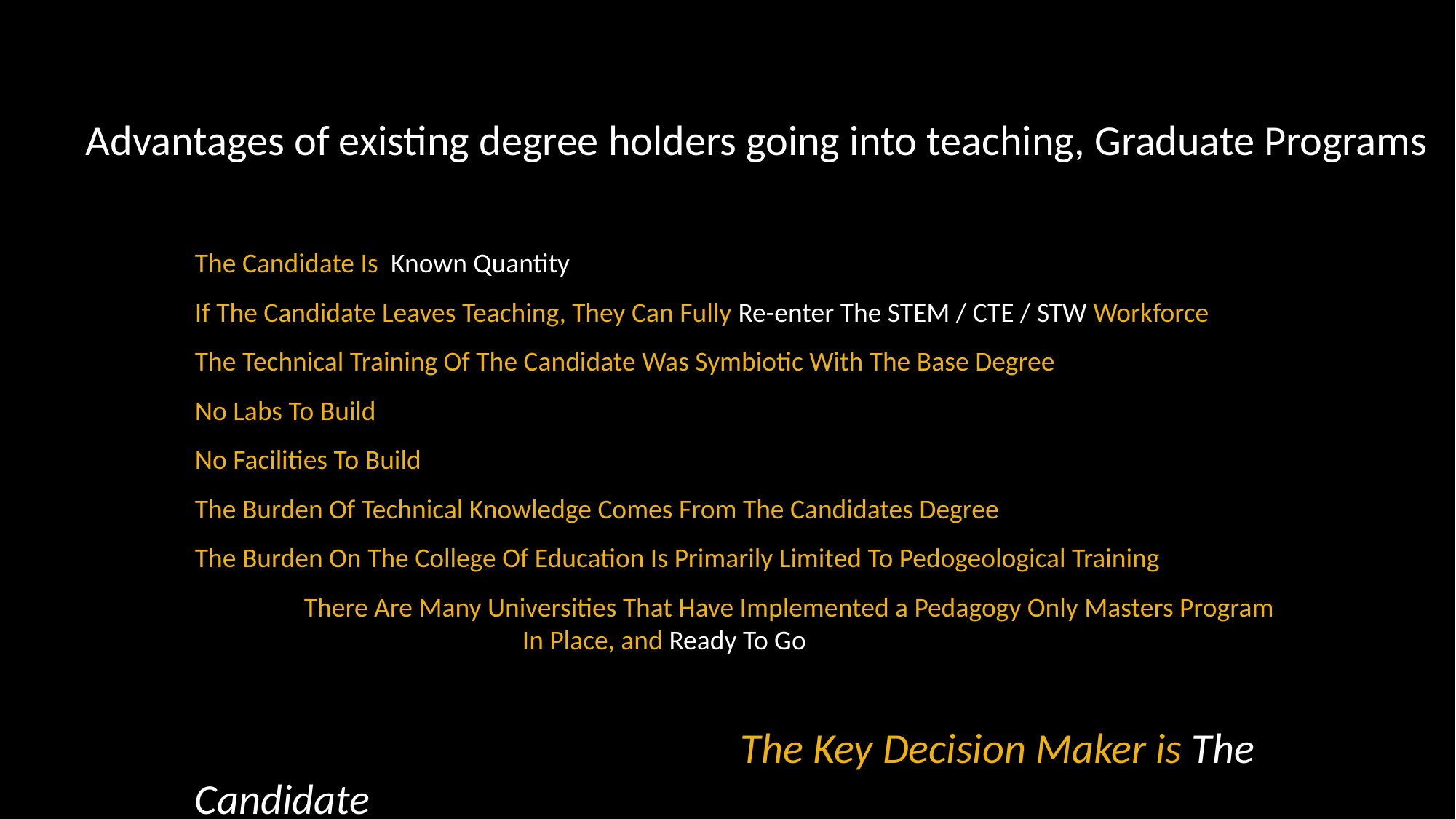

Advantages of existing degree holders going into teaching, Graduate Programs

The Candidate Is  Known Quantity
If The Candidate Leaves Teaching, They Can Fully Re-enter The STEM / CTE / STW Workforce
The Technical Training Of The Candidate Was Symbiotic With The Base Degree
No Labs To Build
No Facilities To Build
The Burden Of Technical Knowledge Comes From The Candidates Degree
The Burden On The College Of Education Is Primarily Limited To Pedogeological Training
	There Are Many Universities That Have Implemented a Pedagogy Only Masters Program
			In Place, and Ready To Go

					The Key Decision Maker is The Candidate